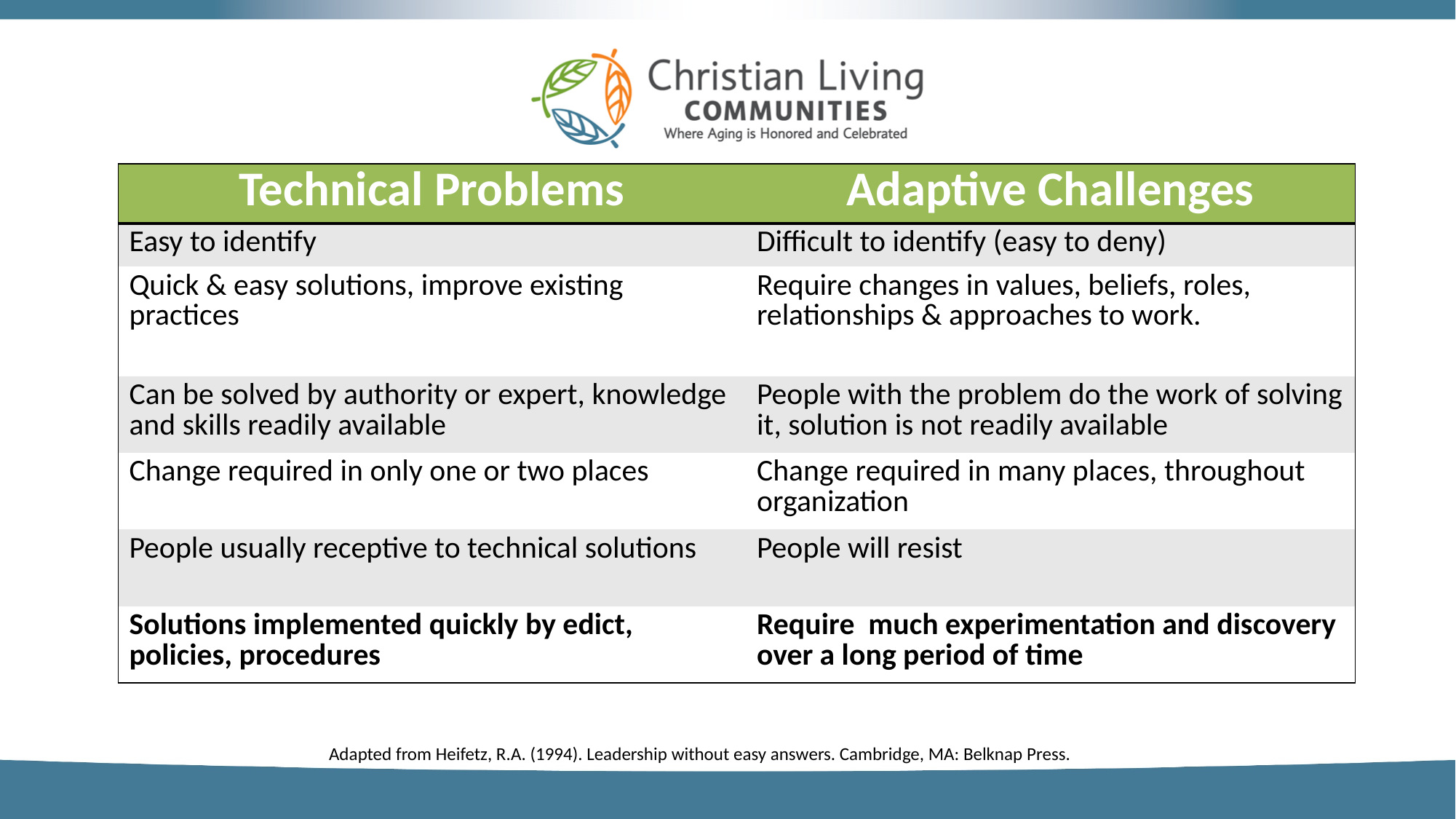

| Technical Problems | Adaptive Challenges |
| --- | --- |
| Easy to identify | Difficult to identify (easy to deny) |
| Quick & easy solutions, improve existing practices | Require changes in values, beliefs, roles, relationships & approaches to work. |
| Can be solved by authority or expert, knowledge and skills readily available | People with the problem do the work of solving it, solution is not readily available |
| Change required in only one or two places | Change required in many places, throughout organization |
| People usually receptive to technical solutions | People will resist |
| Solutions implemented quickly by edict, policies, procedures | Require much experimentation and discovery over a long period of time |
Adapted from Heifetz, R.A. (1994). Leadership without easy answers. Cambridge, MA: Belknap Press.